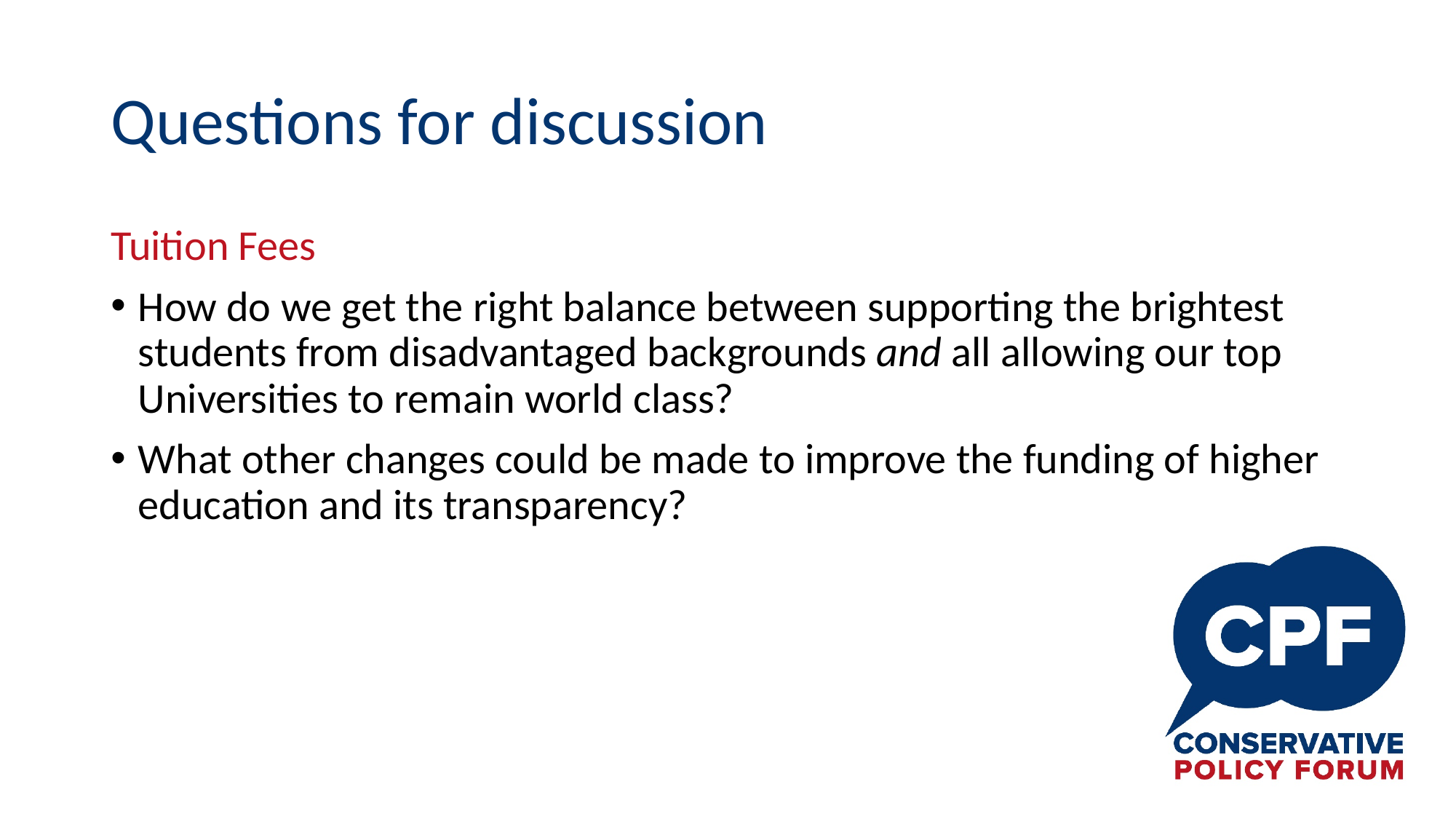

# Questions for discussion
Tuition Fees
How do we get the right balance between supporting the brightest students from disadvantaged backgrounds and all allowing our top Universities to remain world class?
What other changes could be made to improve the funding of higher education and its transparency?